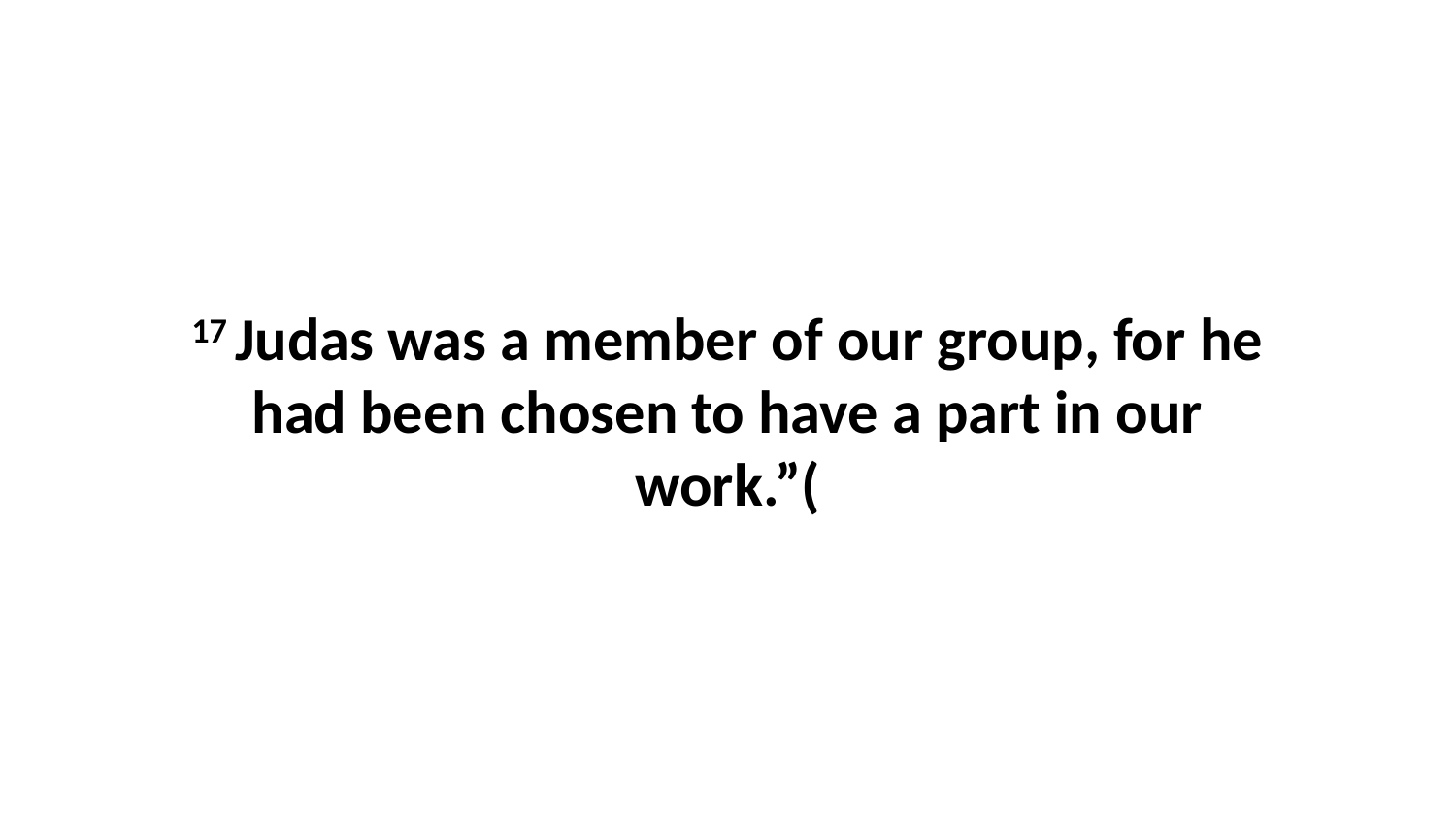

17 Judas was a member of our group, for he had been chosen to have a part in our work.”(